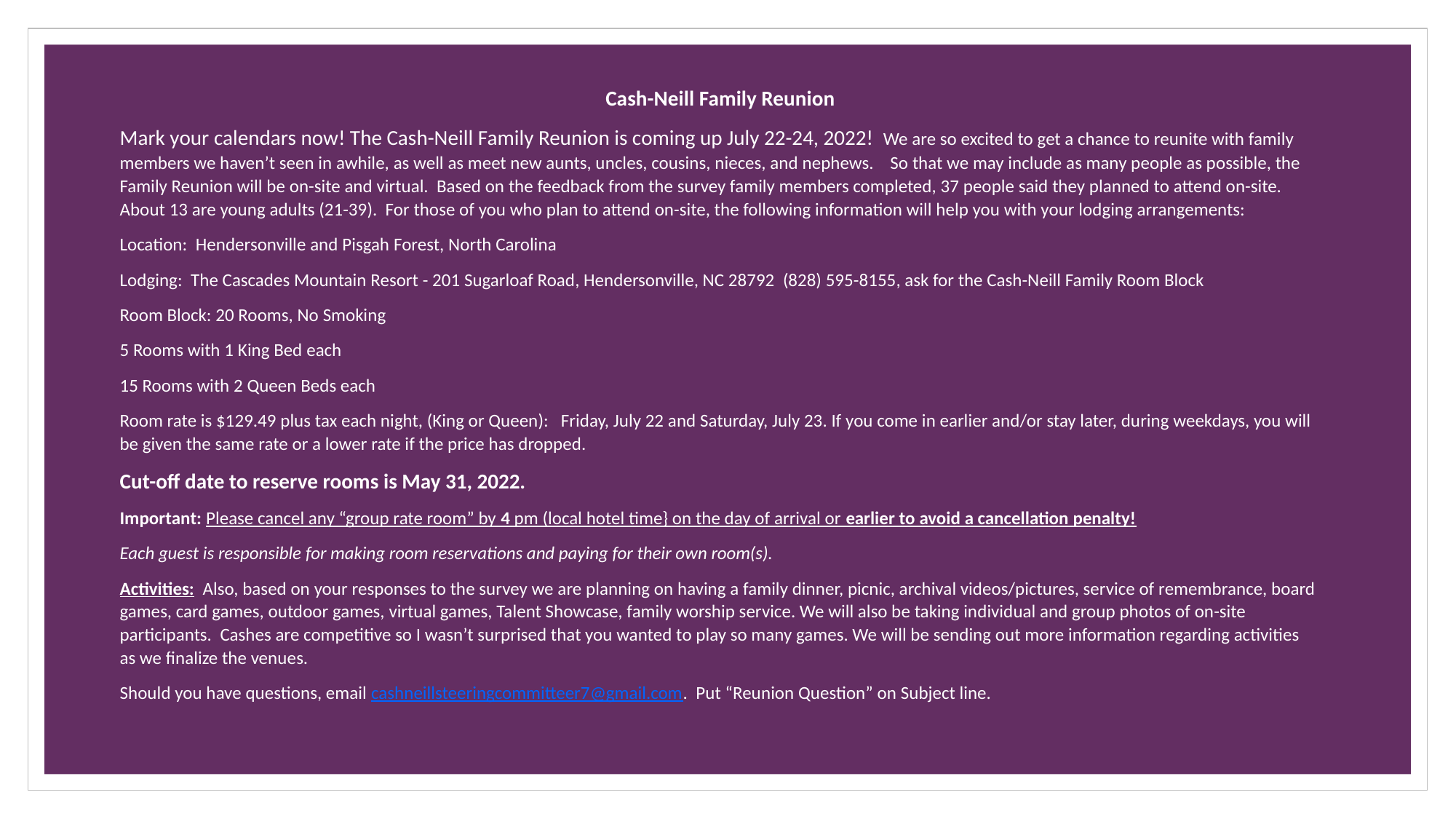

Cash-Neill Family Reunion
Mark your calendars now! The Cash-Neill Family Reunion is coming up July 22-24, 2022!  We are so excited to get a chance to reunite with family members we haven’t seen in awhile, as well as meet new aunts, uncles, cousins, nieces, and nephews.    So that we may include as many people as possible, the Family Reunion will be on-site and virtual.  Based on the feedback from the survey family members completed, 37 people said they planned to attend on-site.  About 13 are young adults (21-39).  For those of you who plan to attend on-site, the following information will help you with your lodging arrangements:
Location:  Hendersonville and Pisgah Forest, North Carolina
Lodging:  The Cascades Mountain Resort - 201 Sugarloaf Road, Hendersonville, NC 28792  (828) 595-8155, ask for the Cash-Neill Family Room Block
Room Block: 20 Rooms, No Smoking
5 Rooms with 1 King Bed each
15 Rooms with 2 Queen Beds each
Room rate is $129.49 plus tax each night, (King or Queen):   Friday, July 22 and Saturday, July 23. If you come in earlier and/or stay later, during weekdays, you will be given the same rate or a lower rate if the price has dropped.
Cut-off date to reserve rooms is May 31, 2022.
Important: Please cancel any “group rate room” by 4 pm (local hotel time} on the day of arrival or earlier to avoid a cancellation penalty!
Each guest is responsible for making room reservations and paying for their own room(s).
Activities:  Also, based on your responses to the survey we are planning on having a family dinner, picnic, archival videos/pictures, service of remembrance, board games, card games, outdoor games, virtual games, Talent Showcase, family worship service. We will also be taking individual and group photos of on-site participants.  Cashes are competitive so I wasn’t surprised that you wanted to play so many games. We will be sending out more information regarding activities as we finalize the venues.
Should you have questions, email cashneillsteeringcommitteer7@gmail.com.  Put “Reunion Question” on Subject line.